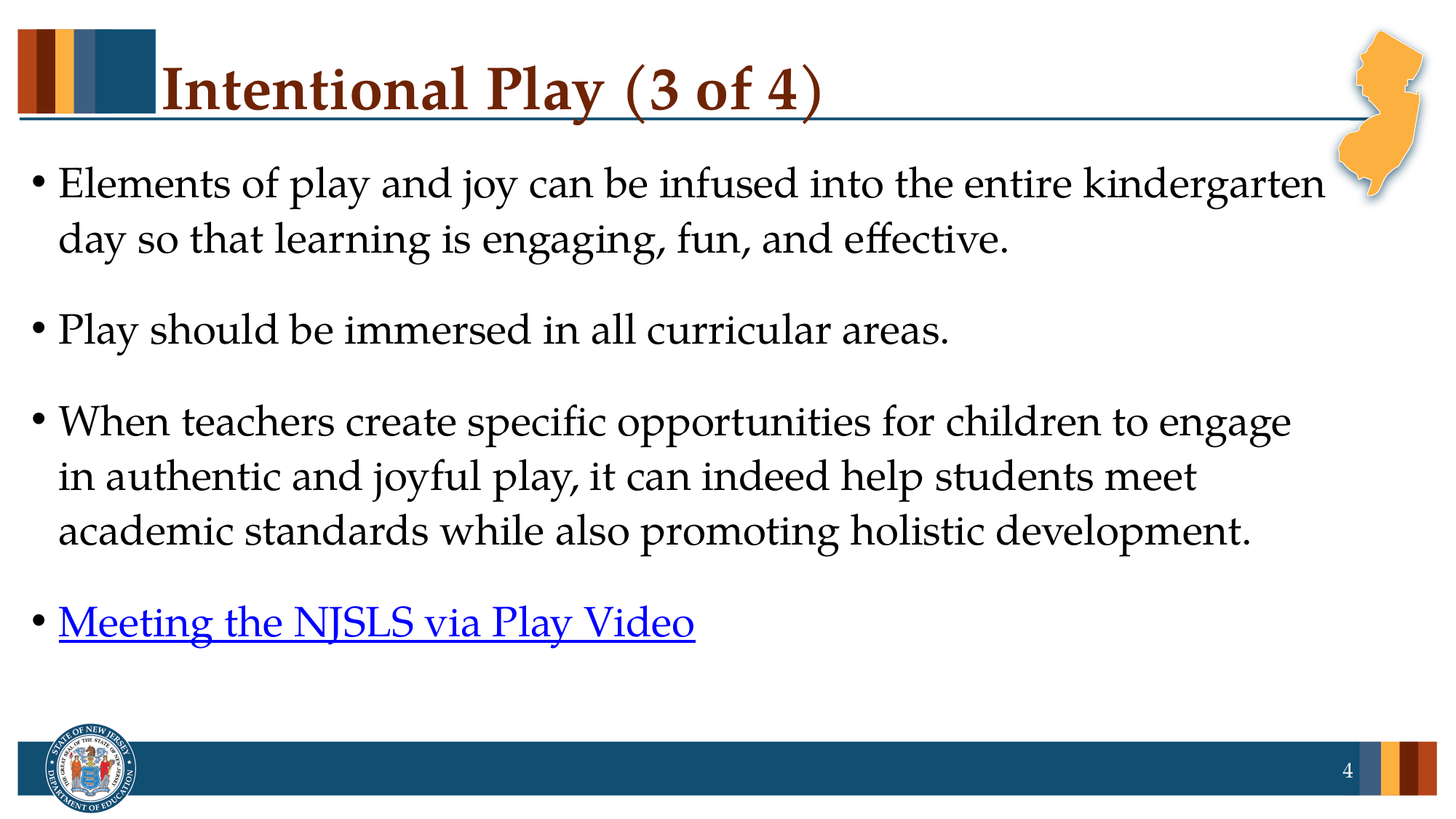

# Intentional Play (3 of 4)
Elements of play and joy can be infused into the entire kindergarten day so that learning is engaging, fun, and effective.
Play should be immersed in all curricular areas.
When teachers create specific opportunities for children to engage in authentic and joyful play, it can indeed help students meet academic standards while also promoting holistic development.
Meeting the NJSLS via Play Video
4